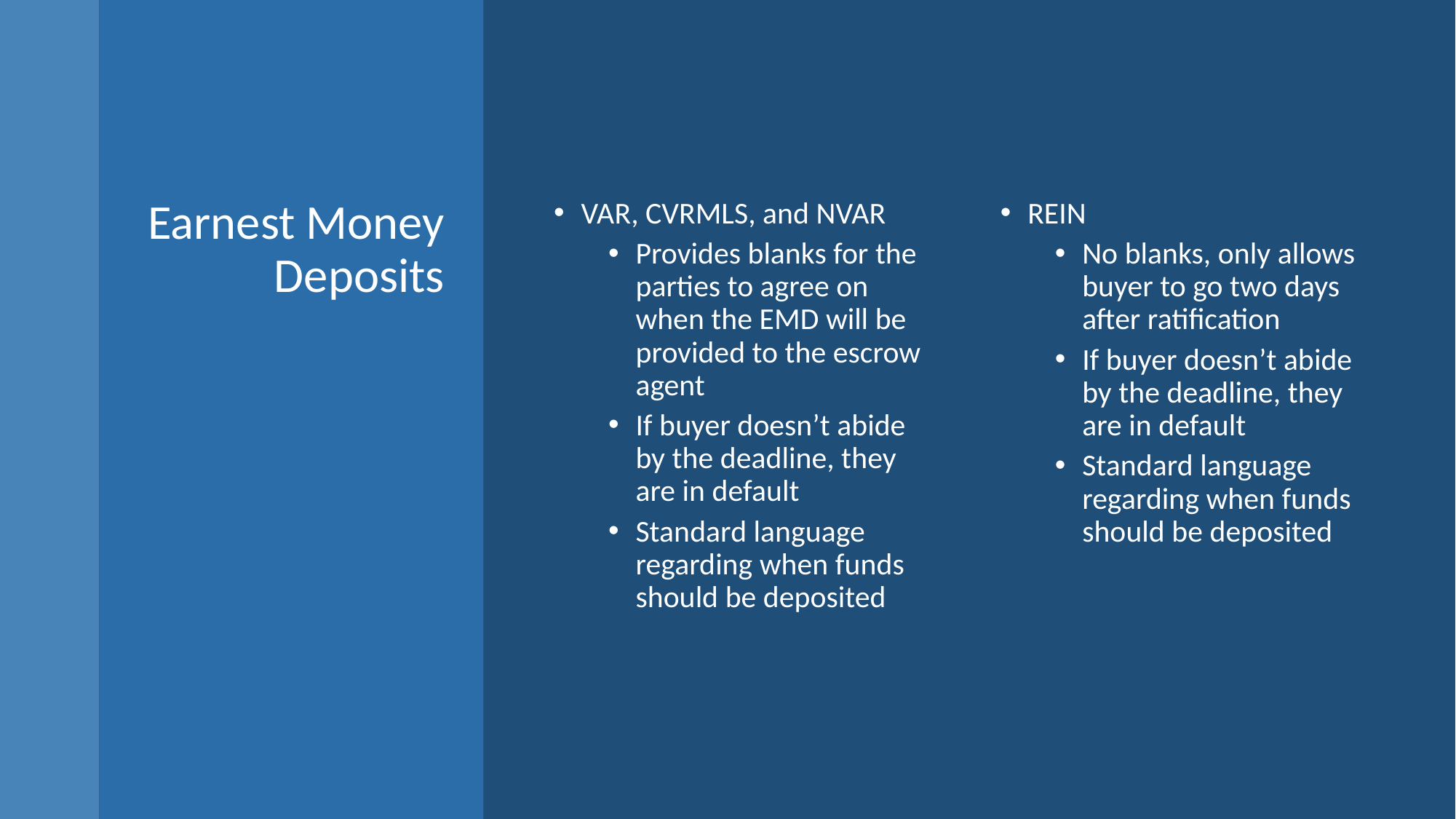

# Earnest Money Deposits
VAR, CVRMLS, and NVAR
Provides blanks for the parties to agree on when the EMD will be provided to the escrow agent
If buyer doesn’t abide by the deadline, they are in default
Standard language regarding when funds should be deposited
REIN
No blanks, only allows buyer to go two days after ratification
If buyer doesn’t abide by the deadline, they are in default
Standard language regarding when funds should be deposited